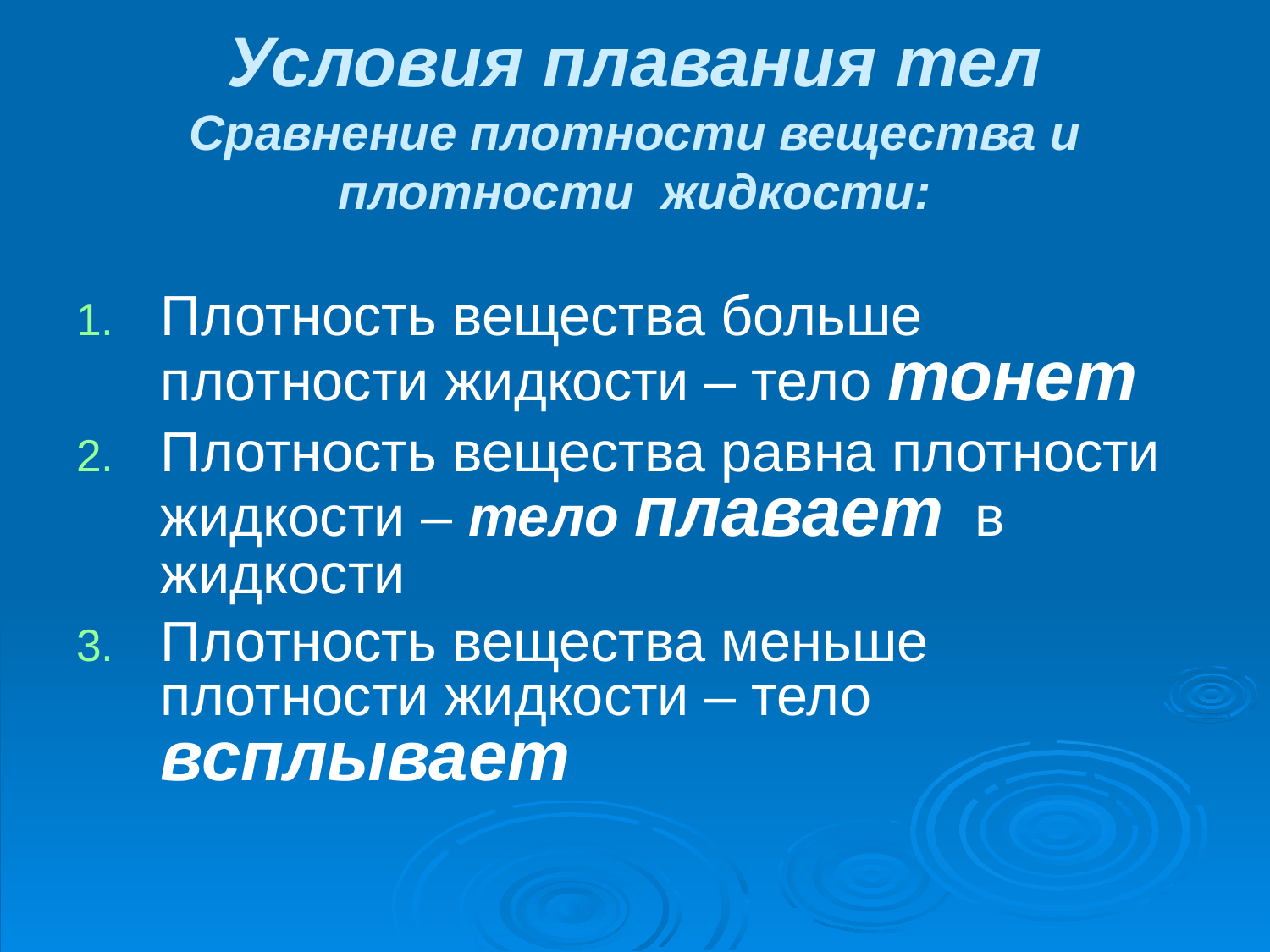

# Условия плавания тел Сравнение плотности вещества и плотности  жидкости:
Плотность вещества больше плотности жидкости – тело тонет
Плотность вещества равна плотности жидкости – тело плавает  в жидкости
Плотность вещества меньше плотности жидкости – тело всплывает